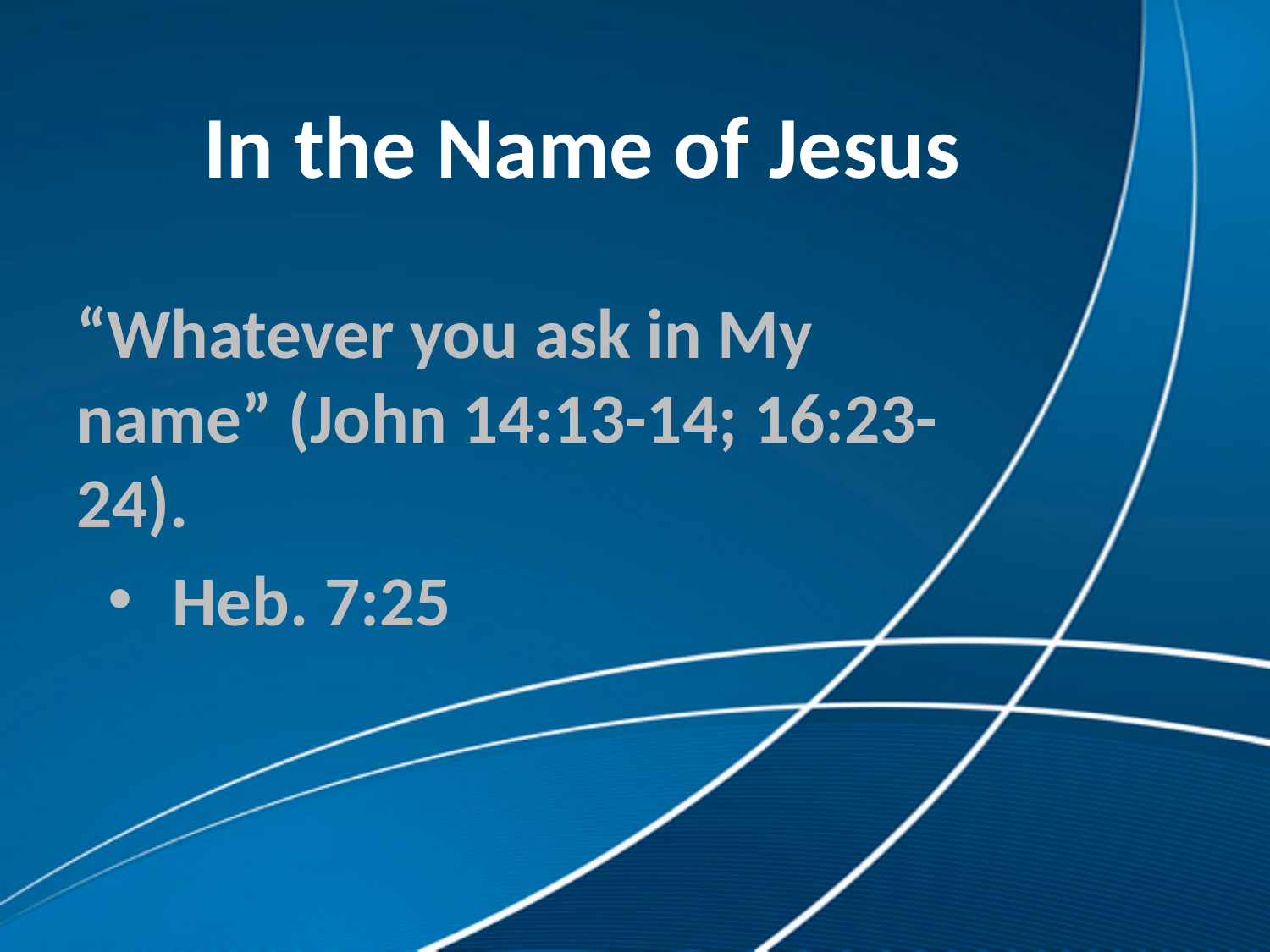

# In the Name of Jesus
“Whatever you ask in My name” (John 14:13-14; 16:23-24).
Heb. 7:25